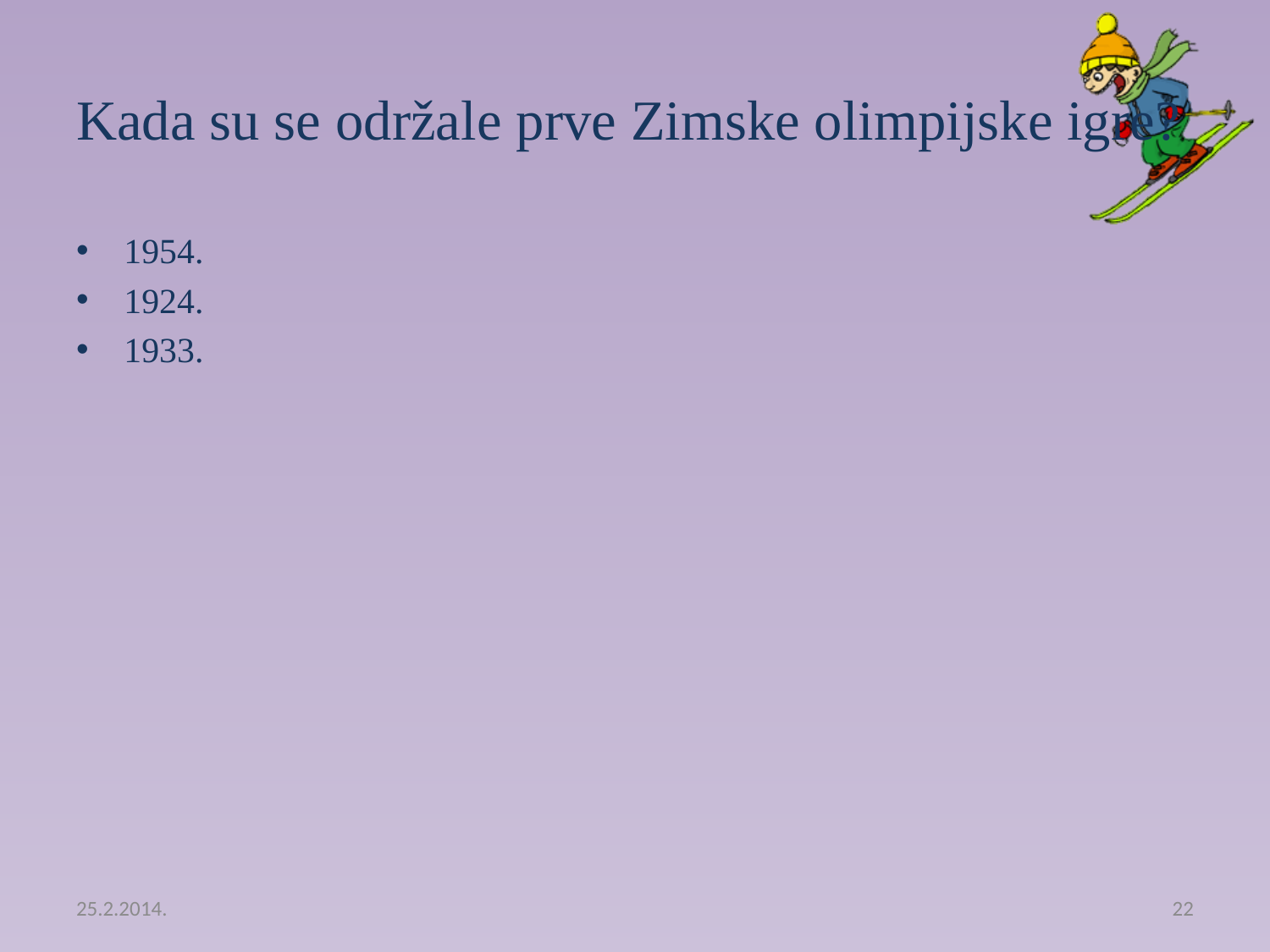

# Kada su se održale prve Zimske olimpijske igre?
1954.
1924.
1933.
25.2.2014.
22